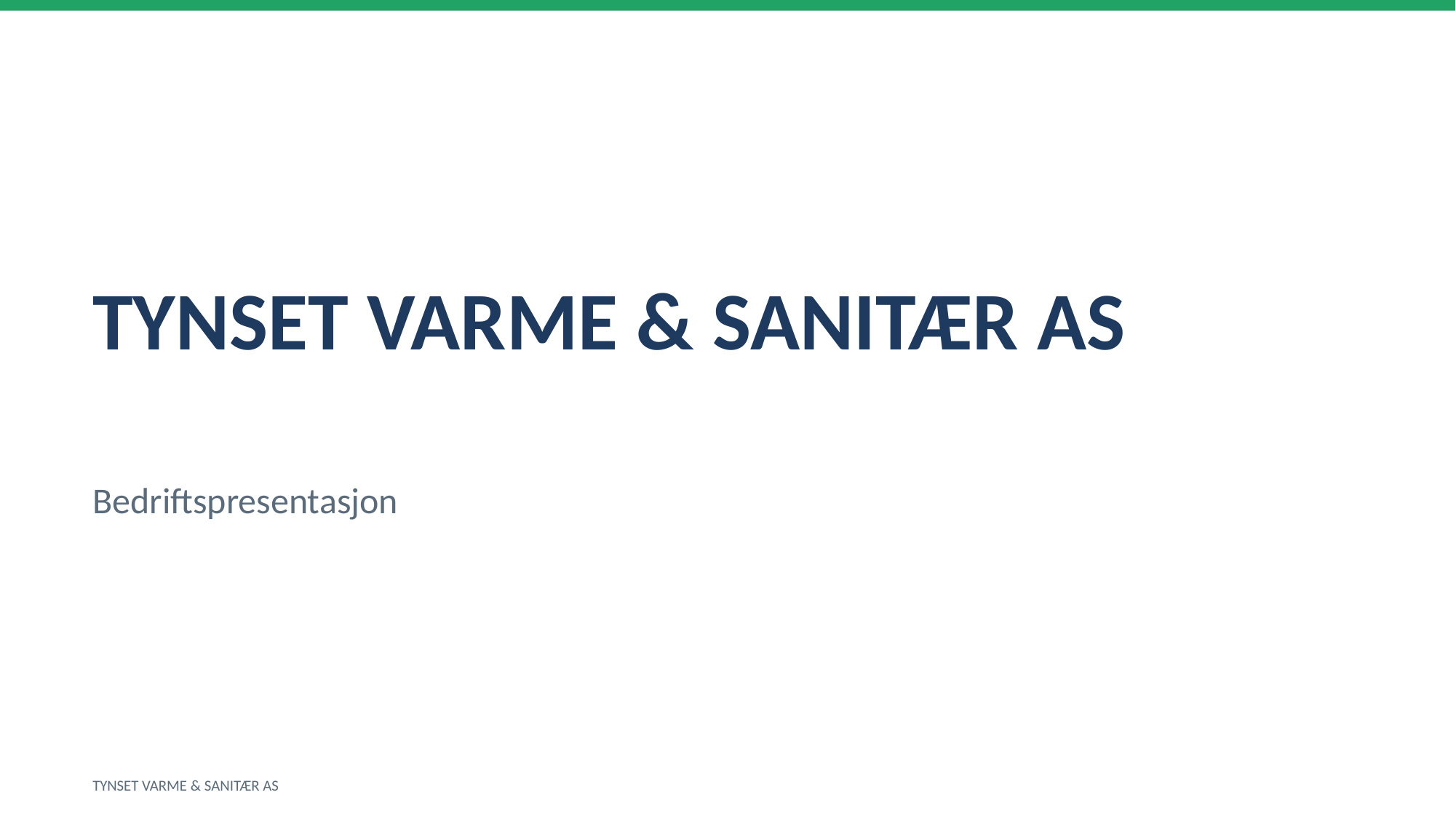

TYNSET VARME & SANITÆR AS
Bedriftspresentasjon
TYNSET VARME & SANITÆR AS